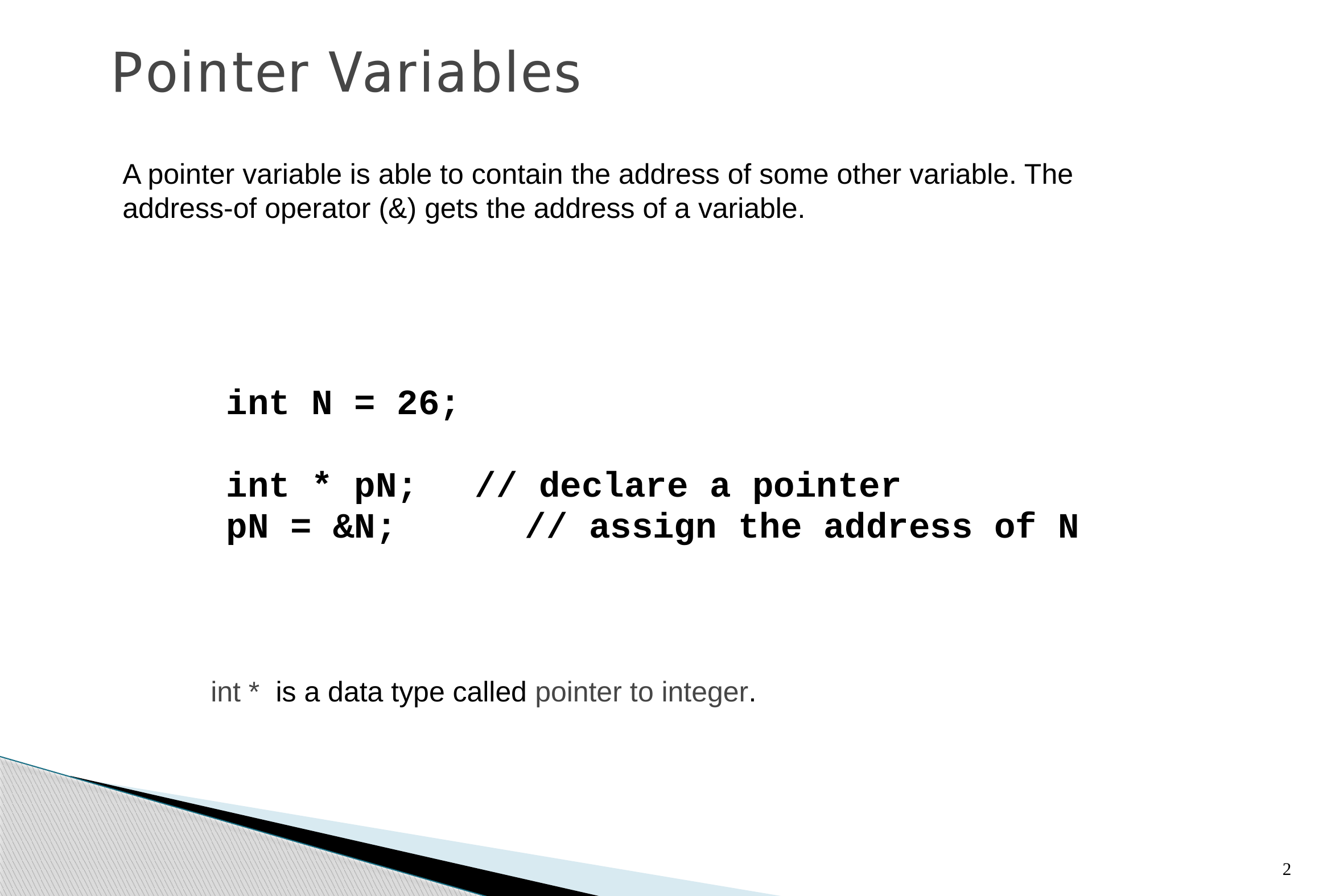

# Pointer Variables
A pointer variable is able to contain the address of some other variable. The address-of operator (&) gets the address of a variable.
int N = 26;

int * pN;	  // declare a pointer
pN = &N;      // assign the address of N

int *  is a data type called pointer to integer.
2